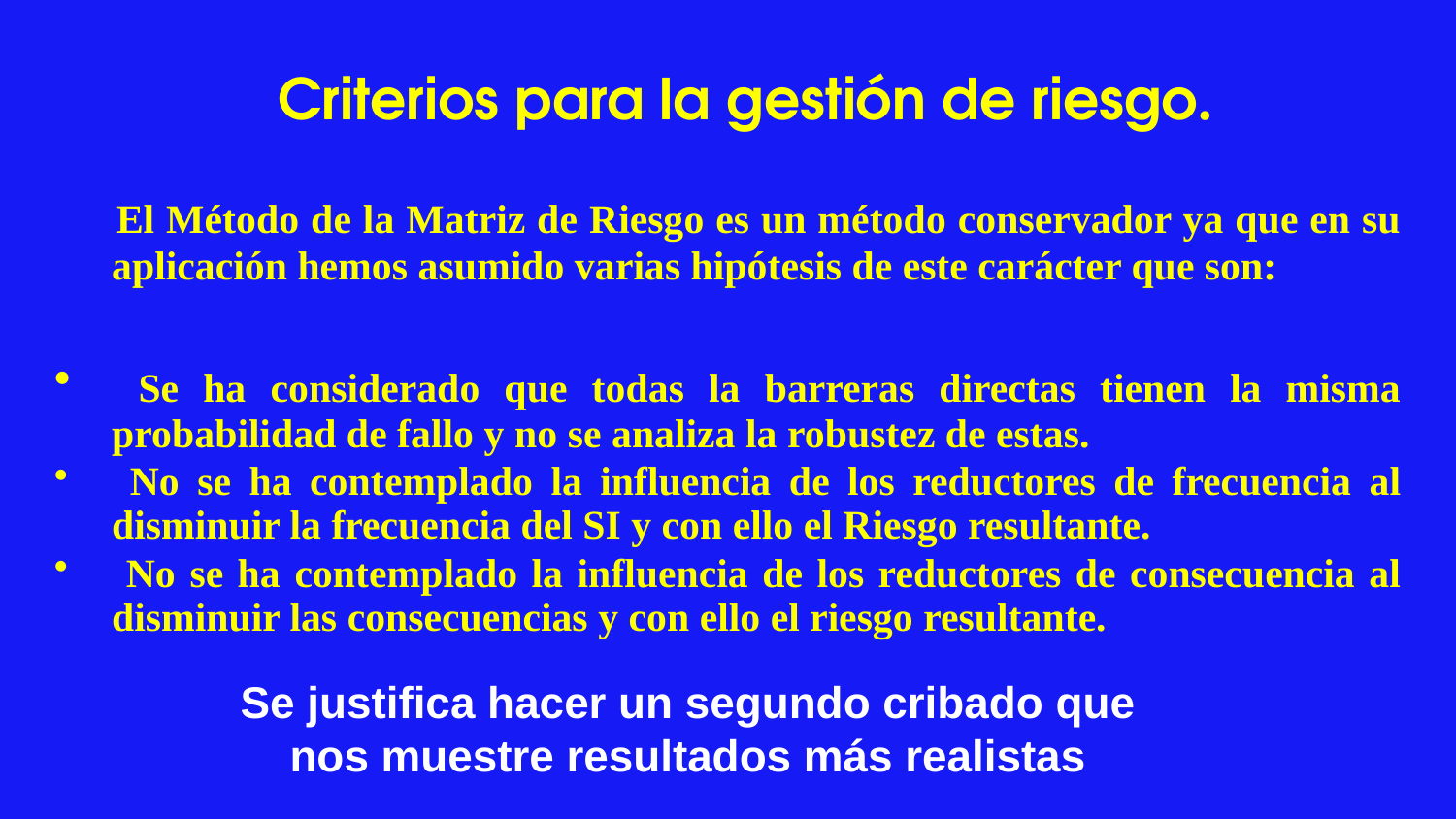

Criterios para la gestión de riesgo.
    El Método de la Matriz de Riesgo es un método conservador ya que en su aplicación hemos asumido varias hipótesis de este carácter que son:

 Se ha considerado que todas la barreras directas tienen la misma probabilidad de fallo y no se analiza la robustez de estas.
 No se ha contemplado la influencia de los reductores de frecuencia al disminuir la frecuencia del SI y con ello el Riesgo resultante.
 No se ha contemplado la influencia de los reductores de consecuencia al disminuir las consecuencias y con ello el riesgo resultante.
Se justifica hacer un segundo cribado que nos muestre resultados más realistas